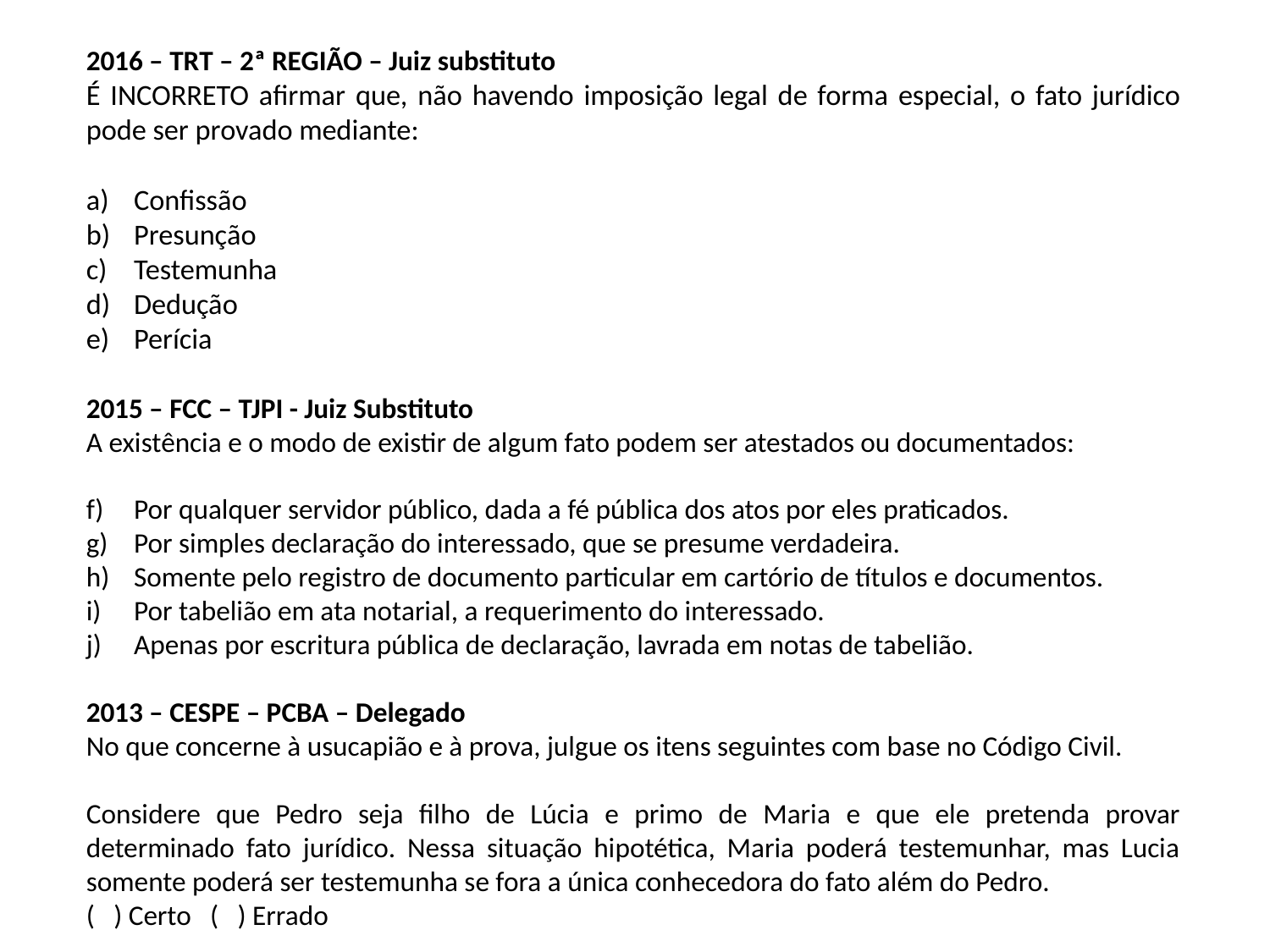

2016 – TRT – 2ª REGIÃO – Juiz substituto
É INCORRETO afirmar que, não havendo imposição legal de forma especial, o fato jurídico pode ser provado mediante:

Confissão
Presunção
Testemunha
Dedução
Perícia

2015 – FCC – TJPI - Juiz Substituto
A existência e o modo de existir de algum fato podem ser atestados ou documentados:

Por qualquer servidor público, dada a fé pública dos atos por eles praticados.
Por simples declaração do interessado, que se presume verdadeira.
Somente pelo registro de documento particular em cartório de títulos e documentos.
Por tabelião em ata notarial, a requerimento do interessado.
Apenas por escritura pública de declaração, lavrada em notas de tabelião.

2013 – CESPE – PCBA – Delegado
No que concerne à usucapião e à prova, julgue os itens seguintes com base no Código Civil.

Considere que Pedro seja filho de Lúcia e primo de Maria e que ele pretenda provar determinado fato jurídico. Nessa situação hipotética, Maria poderá testemunhar, mas Lucia somente poderá ser testemunha se fora a única conhecedora do fato além do Pedro.
(   ) Certo   (   ) Errado